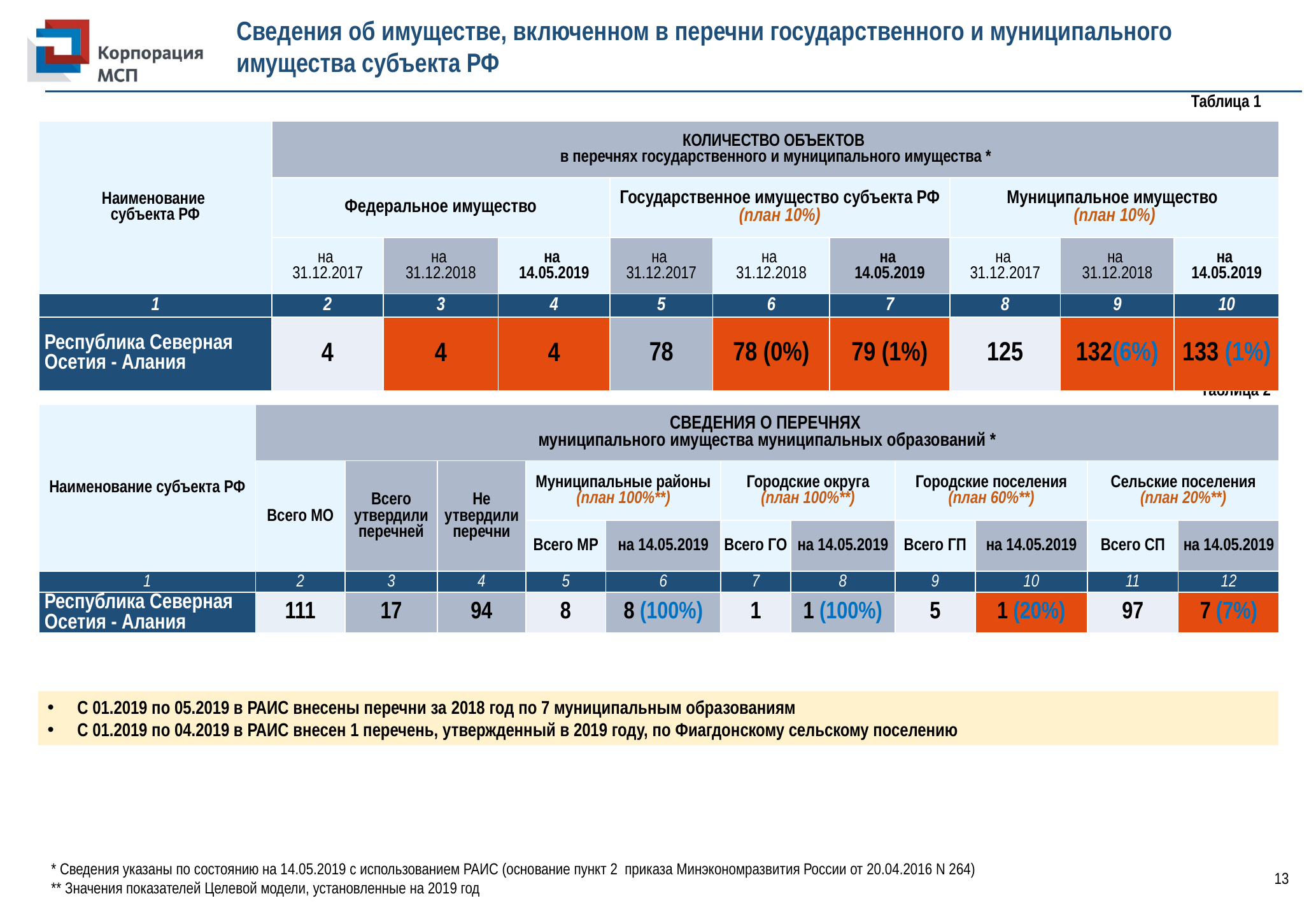

Сведения об имуществе, включенном в перечни государственного и муниципального имущества субъекта РФ
Таблица 1
| Наименование субъекта РФ | КОЛИЧЕСТВО ОБЪЕКТОВ в перечнях государственного и муниципального имущества \* |  |  |  |  |  |  |  |  |
| --- | --- | --- | --- | --- | --- | --- | --- | --- | --- |
|  | Федеральное имущество |  |  | Государственное имущество субъекта РФ (план 10%) |  |  | Муниципальное имущество (план 10%) |  |  |
|  | на 31.12.2017 | на 31.12.2018 | на 14.05.2019 | на 31.12.2017 | на 31.12.2018 | на 14.05.2019 | на 31.12.2017 | на 31.12.2018 | на 14.05.2019 |
| 1 | 2 | 3 | 4 | 5 | 6 | 7 | 8 | 9 | 10 |
| Республика Северная Осетия - Алания | 4 | 4 | 4 | 78 | 78 (0%) | 79 (1%) | 125 | 132(6%) | 133 (1%) |
Таблица 2
| Наименование субъекта РФ | СВЕДЕНИЯ О ПЕРЕЧНЯХ муниципального имущества муниципальных образований \* |  |  |  |  |  |  |  |  |  |  |
| --- | --- | --- | --- | --- | --- | --- | --- | --- | --- | --- | --- |
|  | Всего МО | Всего утвердили перечней | Не утвердили перечни | Муниципальные районы (план 100%\*\*) |  | Городские округа (план 100%\*\*) |  | Городские поселения (план 60%\*\*) |  | Сельские поселения (план 20%\*\*) |  |
|  |  |  |  | Всего МР | на 14.05.2019 | Всего ГО | на 14.05.2019 | Всего ГП | на 14.05.2019 | Всего СП | на 14.05.2019 |
| 1 | 2 | 3 | 4 | 5 | 6 | 7 | 8 | 9 | 10 | 11 | 12 |
| Республика Северная Осетия - Алания | 111 | 17 | 94 | 8 | 8 (100%) | 1 | 1 (100%) | 5 | 1 (20%) | 97 | 7 (7%) |
С 01.2019 по 05.2019 в РАИС внесены перечни за 2018 год по 7 муниципальным образованиям
С 01.2019 по 04.2019 в РАИС внесен 1 перечень, утвержденный в 2019 году, по Фиагдонскому сельскому поселению
* Сведения указаны по состоянию на 14.05.2019 с использованием РАИС (основание пункт 2  приказа Минэкономразвития России от 20.04.2016 N 264)
** Значения показателей Целевой модели, установленные на 2019 год
13